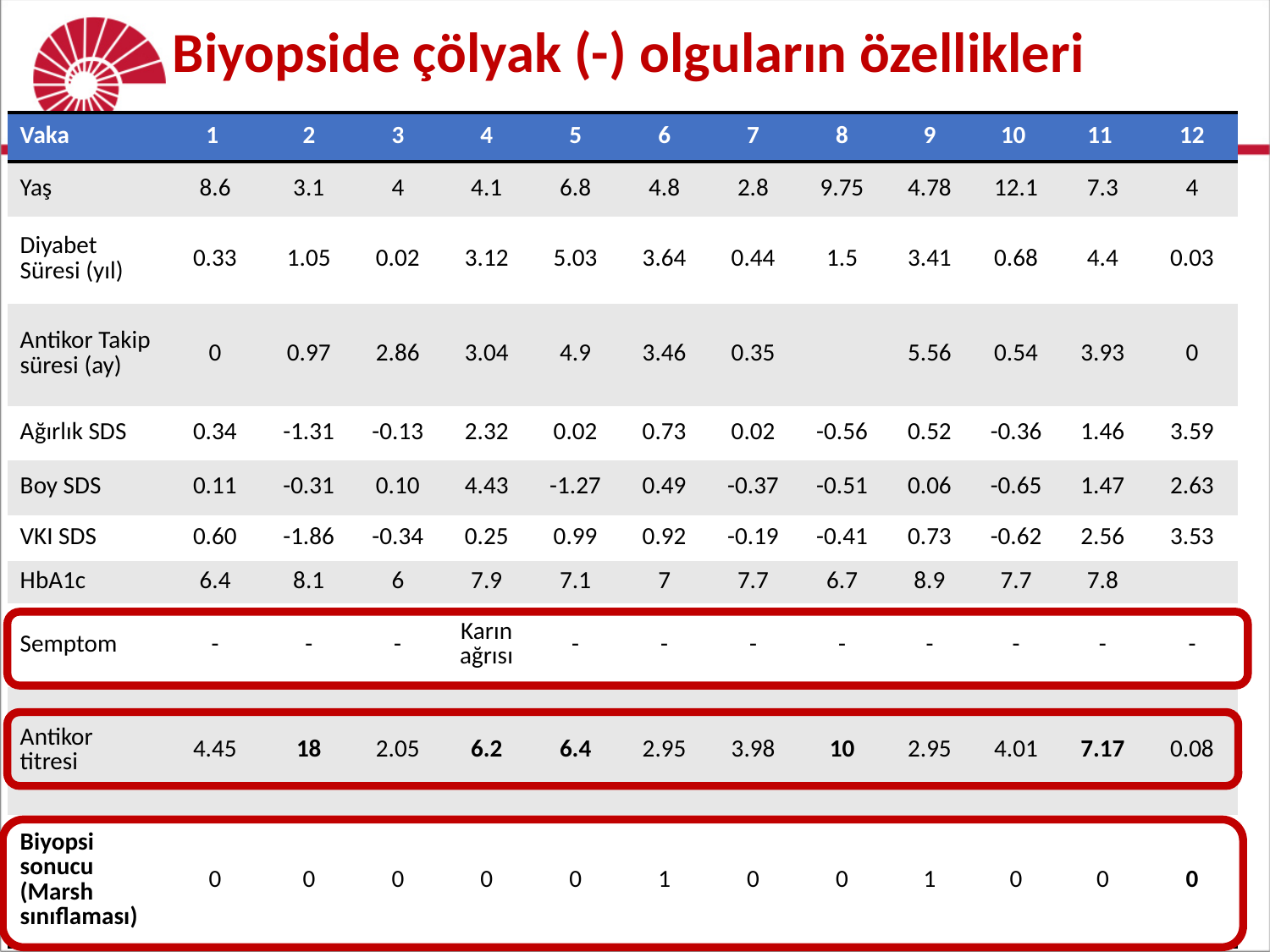

# Biyopside çölyak (-) olguların özellikleri
| Vaka | 1 | 2 | 3 | 4 | 5 | 6 | 7 | 8 | 9 | 10 | 11 | 12 |
| --- | --- | --- | --- | --- | --- | --- | --- | --- | --- | --- | --- | --- |
| Yaş | 8.6 | 3.1 | 4 | 4.1 | 6.8 | 4.8 | 2.8 | 9.75 | 4.78 | 12.1 | 7.3 | 4 |
| Diyabet Süresi (yıl) | 0.33 | 1.05 | 0.02 | 3.12 | 5.03 | 3.64 | 0.44 | 1.5 | 3.41 | 0.68 | 4.4 | 0.03 |
| Antikor Takip süresi (ay) | 0 | 0.97 | 2.86 | 3.04 | 4.9 | 3.46 | 0.35 |  | 5.56 | 0.54 | 3.93 | 0 |
| Ağırlık SDS | 0.34 | -1.31 | -0.13 | 2.32 | 0.02 | 0.73 | 0.02 | -0.56 | 0.52 | -0.36 | 1.46 | 3.59 |
| Boy SDS | 0.11 | -0.31 | 0.10 | 4.43 | -1.27 | 0.49 | -0.37 | -0.51 | 0.06 | -0.65 | 1.47 | 2.63 |
| VKI SDS | 0.60 | -1.86 | -0.34 | 0.25 | 0.99 | 0.92 | -0.19 | -0.41 | 0.73 | -0.62 | 2.56 | 3.53 |
| HbA1c | 6.4 | 8.1 | 6 | 7.9 | 7.1 | 7 | 7.7 | 6.7 | 8.9 | 7.7 | 7.8 |  |
| Semptom | - | - | - | Karın ağrısı | - | - | - | - | - | - | - | - |
| Antikor titresi | 4.45 | 18 | 2.05 | 6.2 | 6.4 | 2.95 | 3.98 | 10 | 2.95 | 4.01 | 7.17 | 0.08 |
| Biyopsi sonucu (Marsh sınıflaması) | 0 | 0 | 0 | 0 | 0 | 1 | 0 | 0 | 1 | 0 | 0 | 0 |